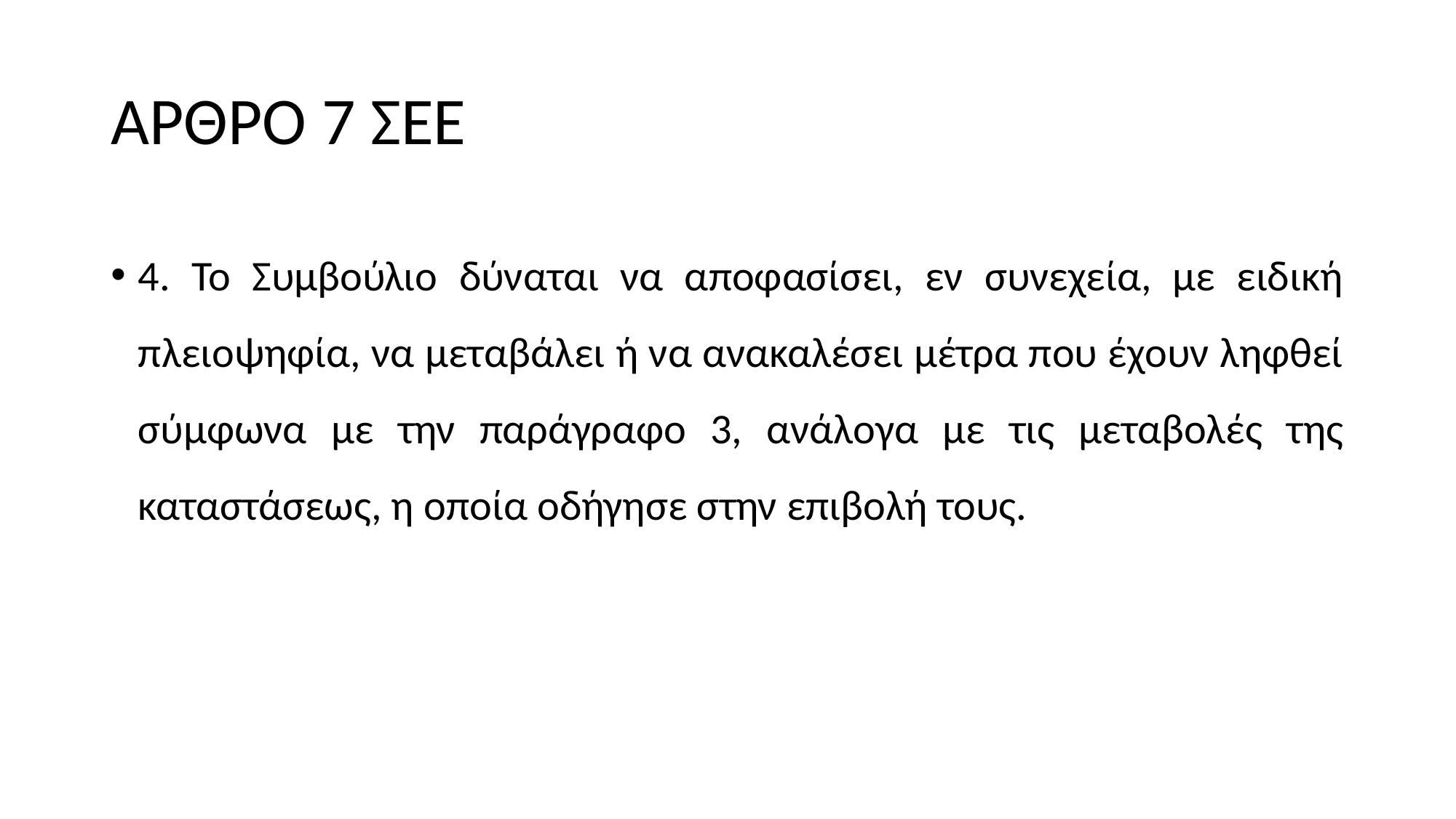

# ΑΡΘΡΟ 7 ΣΕΕ
4. Το Συμβούλιο δύναται να αποφασίσει, εν συνεχεία, με ειδική πλειοψηφία, να μεταβάλει ή να ανακαλέσει μέτρα που έχουν ληφθεί σύμφωνα με την παράγραφο 3, ανάλογα με τις μεταβολές της καταστάσεως, η οποία οδήγησε στην επιβολή τους.